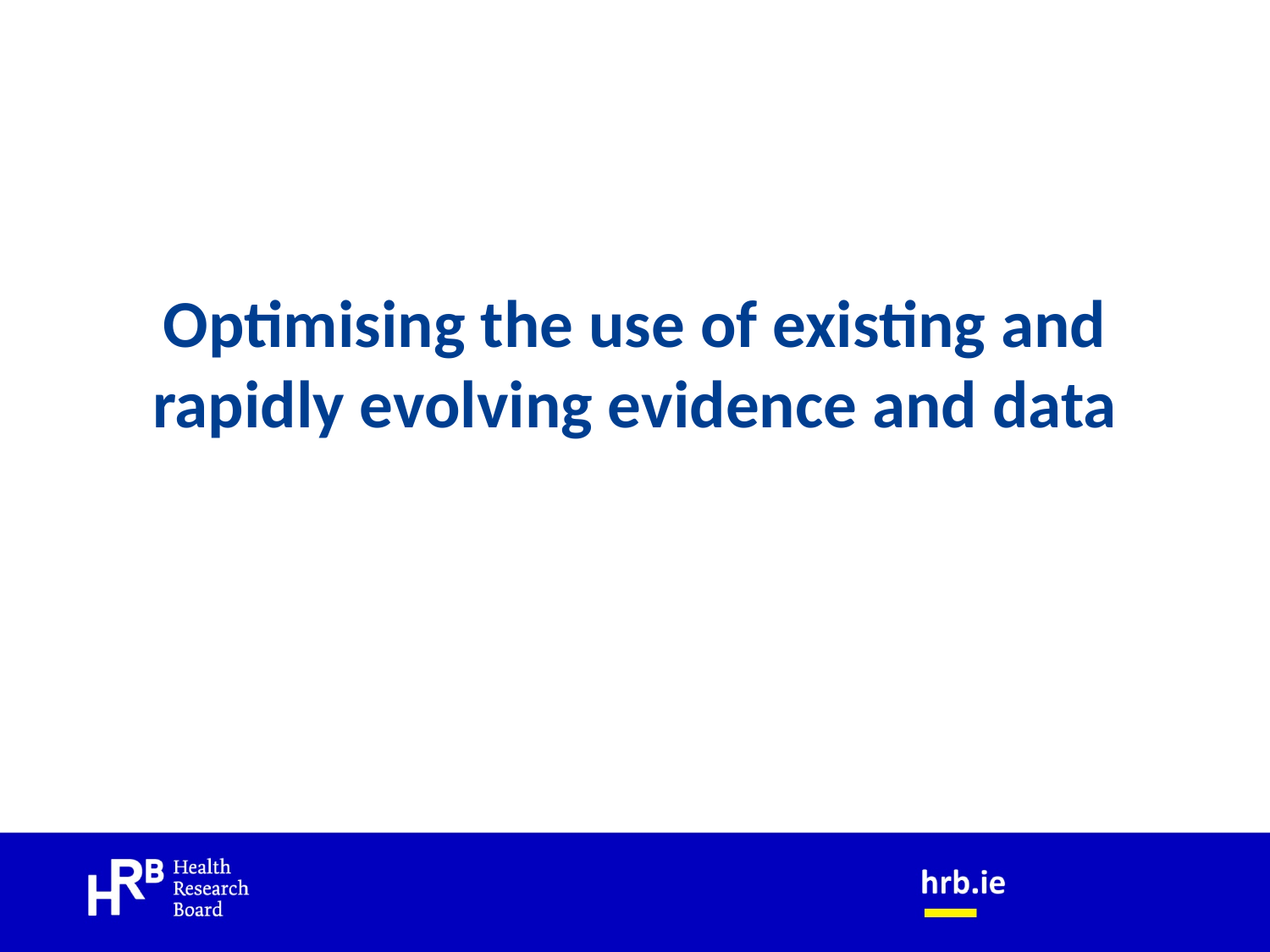

# Optimising the use of existing and rapidly evolving evidence and data